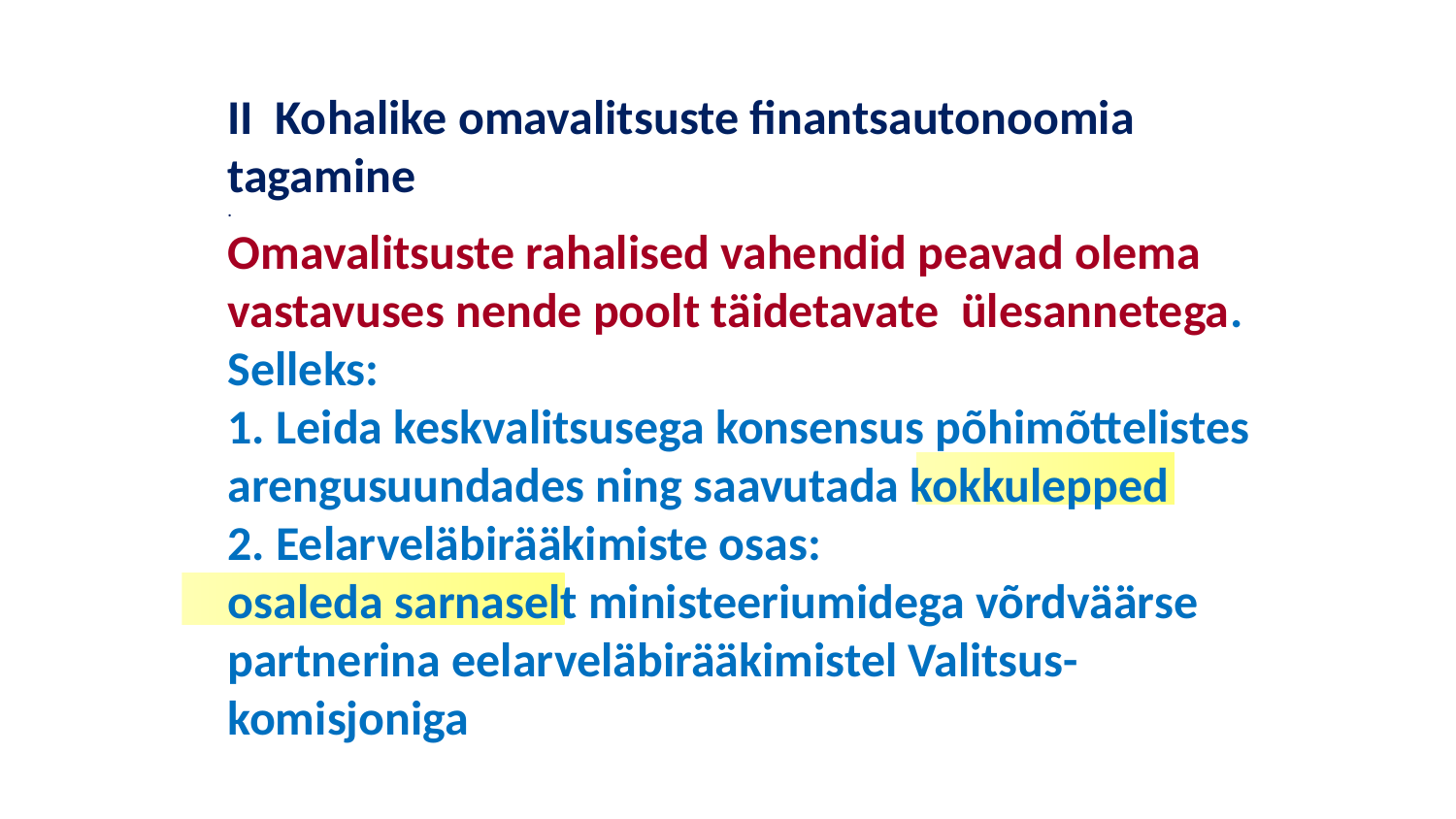

# II  Kohalike omavalitsuste finantsautonoomia tagamine . Omavalitsuste rahalised vahendid peavad olema vastavuses nende poolt täidetavate  ülesannetega. Selleks: 1. Leida keskvalitsusega konsensus põhimõttelistes arengusuundades ning saavutada kokkulepped 2. Eelarveläbirääkimiste osas: osaleda sarnaselt ministeeriumidega võrdväärse partnerina eelarveläbirääkimistel Valitsus-komisjoniga